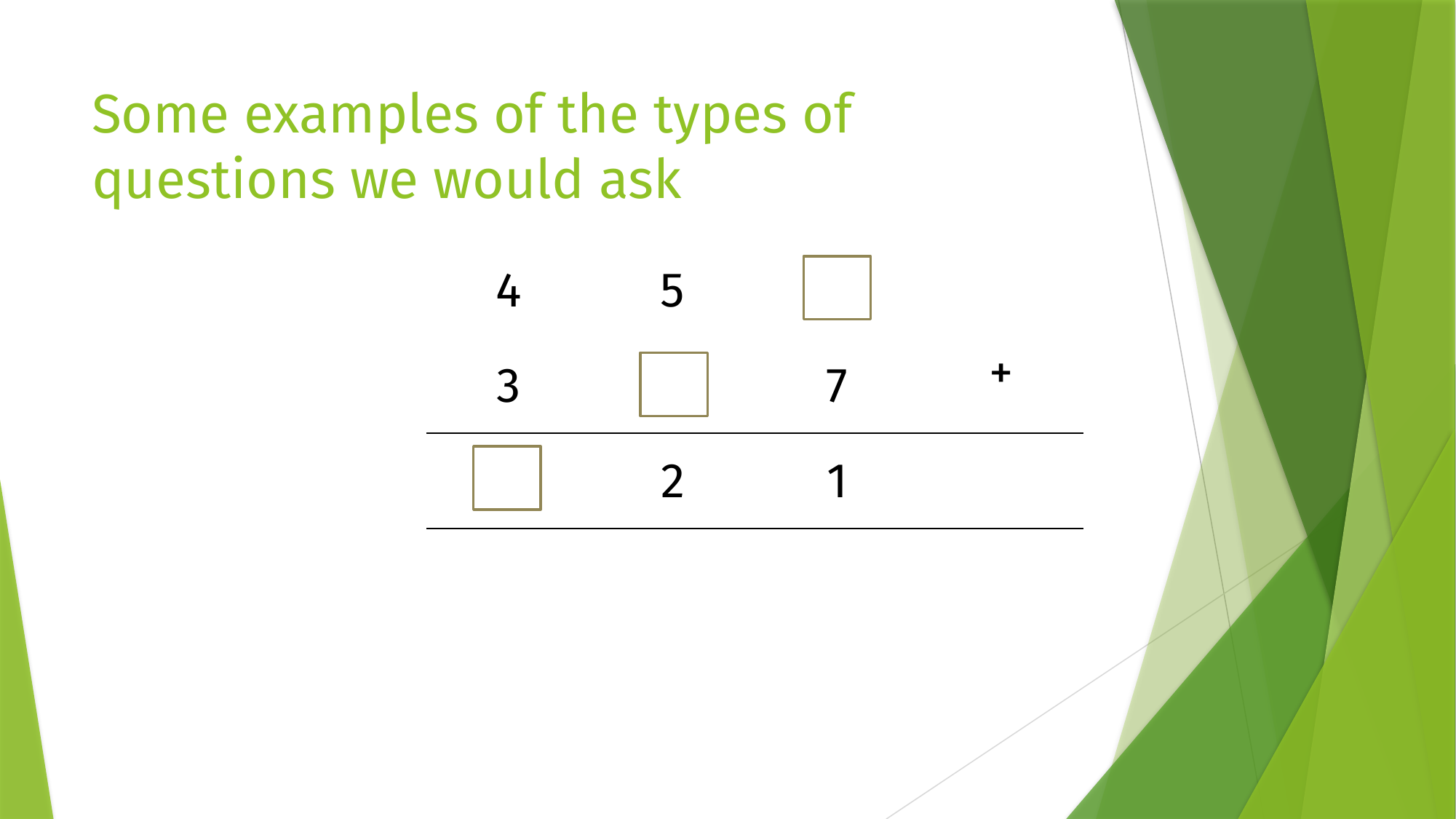

# Some examples of the types of questions we would ask
| 4 | 5 |  |  |
| --- | --- | --- | --- |
| 3 | 2 | 7 | + |
|  | 2 | 1 |  |
|  |  |  |  |